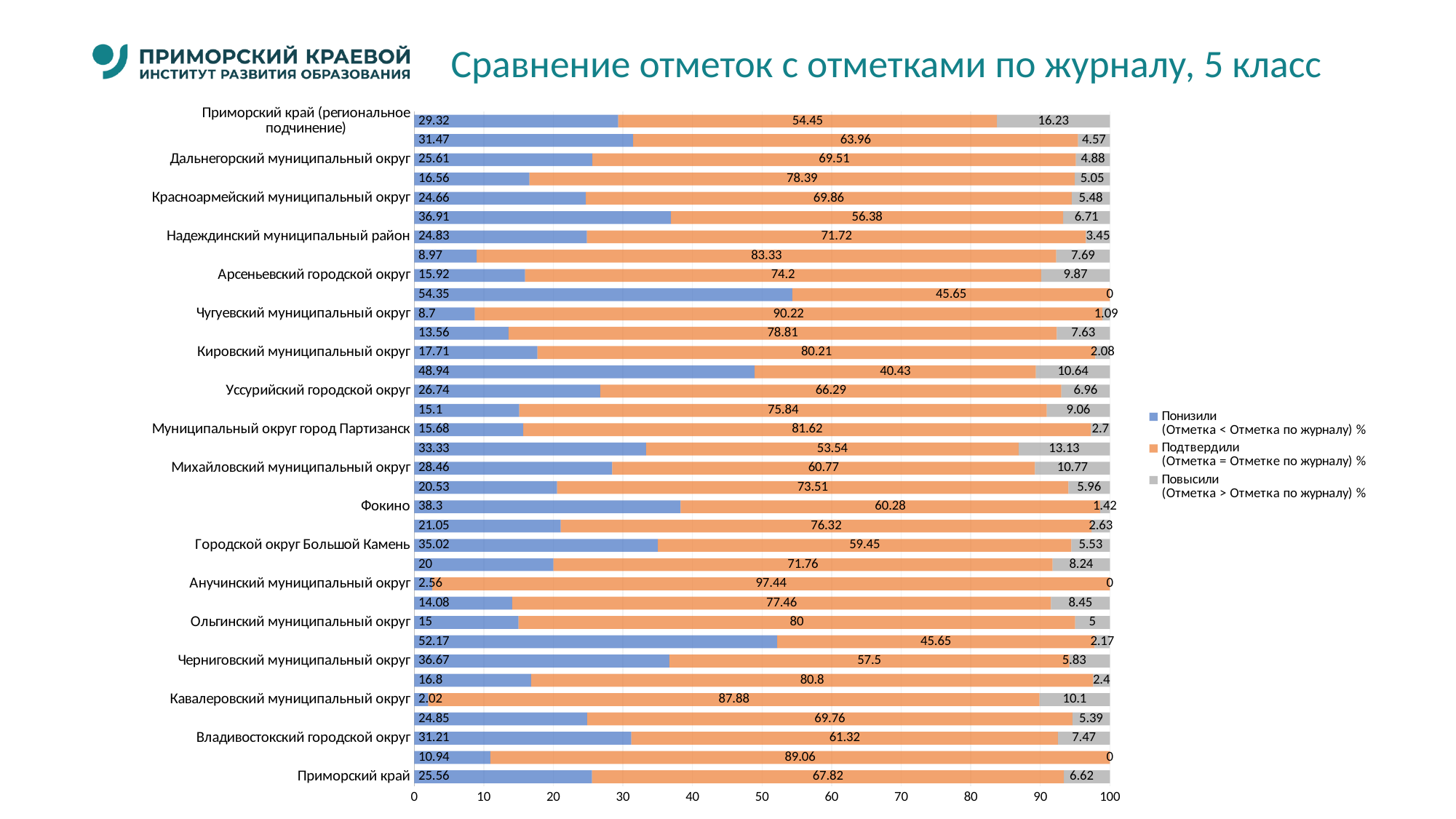

# Сравнение отметок с отметками по журналу, 5 класс

### Chart

| Category | Понизили
(Отметка < Отметка по журналу) % | Подтвердили
(Отметка = Отметке по журналу) % | Повысили
(Отметка > Отметка по журналу) % |
|---|---|---|---|
| Приморский край | 25.56 | 67.82 | 6.62 |
| Лазовский муниципальный округ | 10.94 | 89.06 | 0.0 |
| Владивостокский городской округ | 31.21 | 61.32 | 7.47 |
| Артемовский городской округ | 24.85 | 69.76 | 5.39 |
| Кавалеровский муниципальный округ | 2.02 | 87.88 | 10.1 |
| Партизанский муниципальный округ | 16.8 | 80.8 | 2.4 |
| Черниговский муниципальный округ | 36.67 | 57.5 | 5.83 |
| Яковлевский муниципальный округ | 52.17 | 45.65 | 2.17 |
| Ольгинский муниципальный округ | 15.0 | 80.0 | 5.0 |
| Октябрьский муниципальный округ | 14.08 | 77.46 | 8.45 |
| Анучинский муниципальный округ | 2.56 | 97.44 | 0.0 |
| Ханкайский муниципальный округ | 20.0 | 71.76 | 8.24 |
| Городской округ Большой Камень | 35.02 | 59.45 | 5.53 |
| Дальнереченский муниципальный округ | 21.05 | 76.32 | 2.63 |
| Фокино | 38.3 | 60.28 | 1.42 |
| Дальнереченский городской округ | 20.53 | 73.51 | 5.96 |
| Михайловский муниципальный округ | 28.46 | 60.77 | 10.77 |
| Пожарский муниципальный округ | 33.33 | 53.54 | 13.13 |
| Муниципальный округ город Партизанск | 15.68 | 81.62 | 2.7 |
| Муниципальный округ Спасск-Дальний | 15.1 | 75.84 | 9.06 |
| Уссурийский городской округ | 26.74 | 66.29 | 6.96 |
| Шкотовский муниципальный округ | 48.94 | 40.43 | 10.64 |
| Кировский муниципальный округ | 17.71 | 80.21 | 2.08 |
| Хорольский муниципальный округ | 13.56 | 78.81 | 7.63 |
| Чугуевский муниципальный округ | 8.7 | 90.22 | 1.09 |
| Тернейский муниципальный округ | 54.35 | 45.65 | 0.0 |
| Арсеньевский городской округ | 15.92 | 74.2 | 9.87 |
| Пограничный муниципальный округ | 8.97 | 83.33 | 7.69 |
| Надеждинский муниципальный район | 24.83 | 71.72 | 3.45 |
| Хасанский муниципальный округ | 36.91 | 56.38 | 6.71 |
| Красноармейский муниципальный округ | 24.66 | 69.86 | 5.48 |
| Находкинский городской округ | 16.56 | 78.39 | 5.05 |
| Дальнегорский муниципальный округ | 25.61 | 69.51 | 4.88 |
| Лесозаводский муниципальный округ | 31.47 | 63.96 | 4.57 |
| Приморский край (региональное подчинение) | 29.32 | 54.45 | 16.23 |